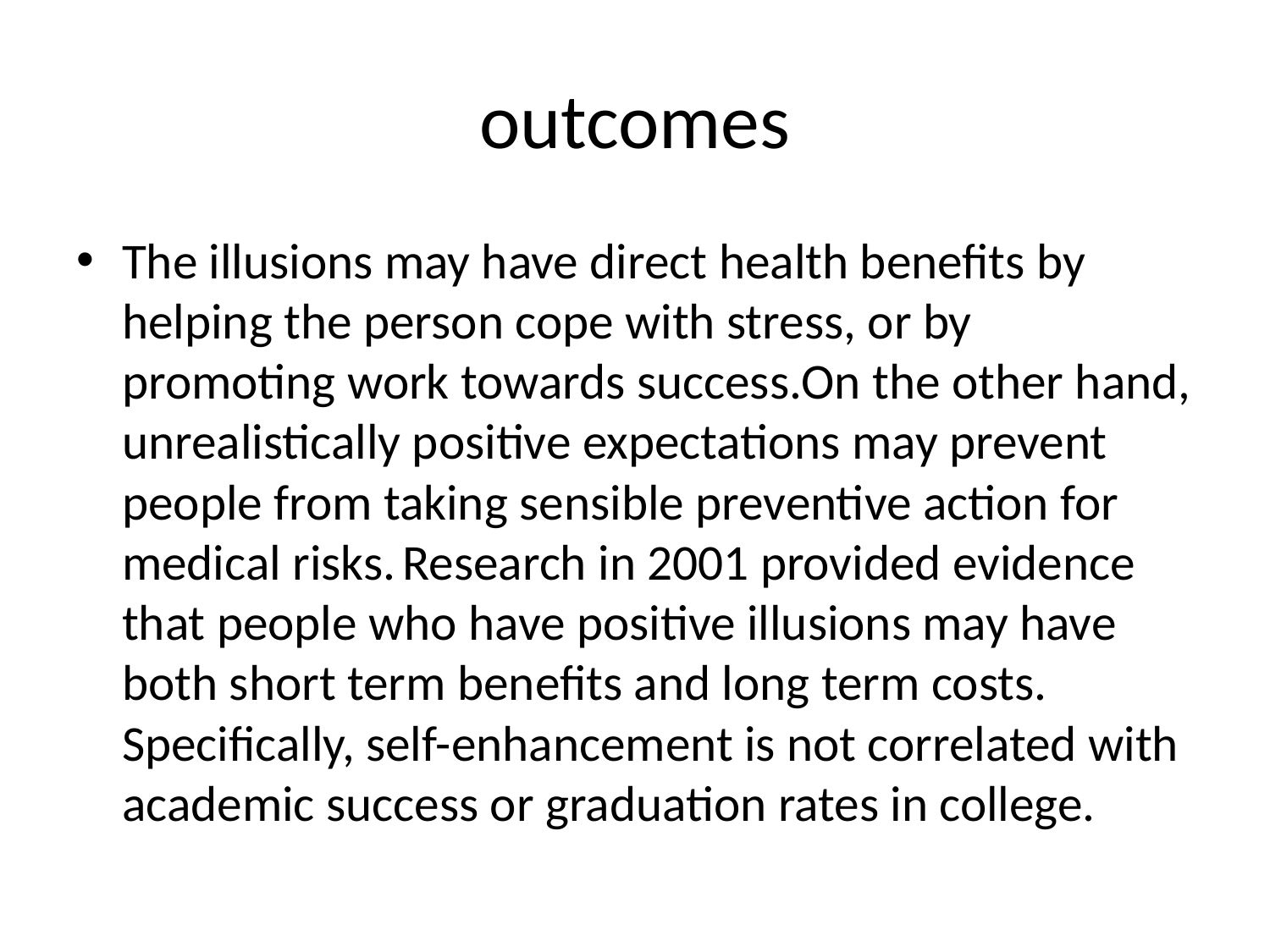

# outcomes
The illusions may have direct health benefits by helping the person cope with stress, or by promoting work towards success.On the other hand, unrealistically positive expectations may prevent people from taking sensible preventive action for medical risks. Research in 2001 provided evidence that people who have positive illusions may have both short term benefits and long term costs. Specifically, self-enhancement is not correlated with academic success or graduation rates in college.